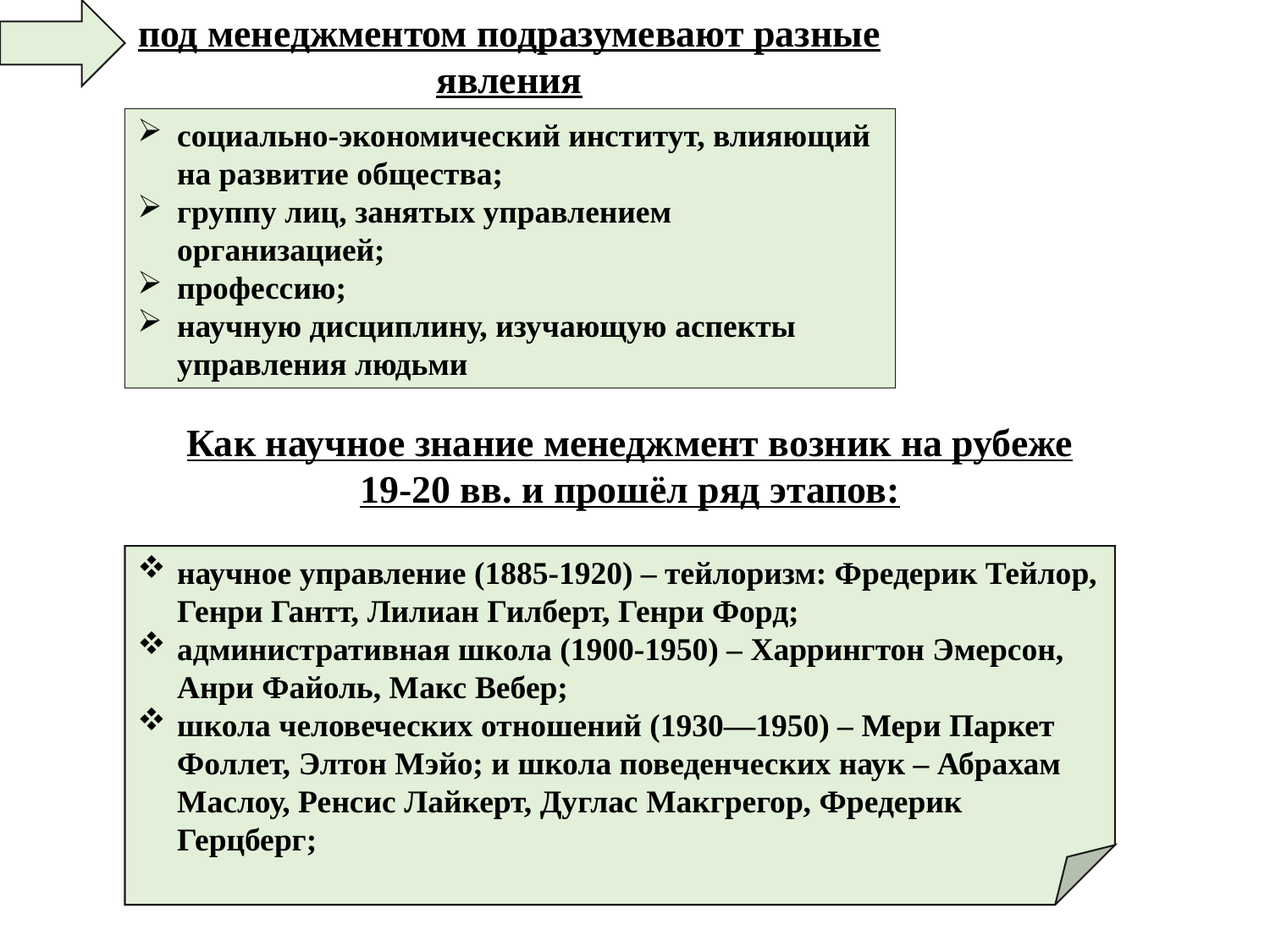

под менеджментом подразумевают разные явления
социально-экономический институт, влияющий на развитие общества;
группу лиц, занятых управлением организацией;
профессию;
научную дисциплину, изучающую аспекты управления людьми
Как научное знание менеджмент возник на рубеже 19-20 вв. и прошёл ряд этапов:
научное управление (1885-1920) – тейлоризм: Фредерик Тейлор, Генри Гантт, Лилиан Гилберт, Генри Форд;
административная школа (1900-1950) – Харрингтон Эмерсон, Анри Файоль, Макс Вебер;
школа человеческих отношений (1930—1950) – Мери Паркет Фоллет, Элтон Мэйо; и школа поведенческих наук – Абрахам Маслоу, Ренсис Лайкерт, Дуглас Макгрегор, Фредерик Герцберг;